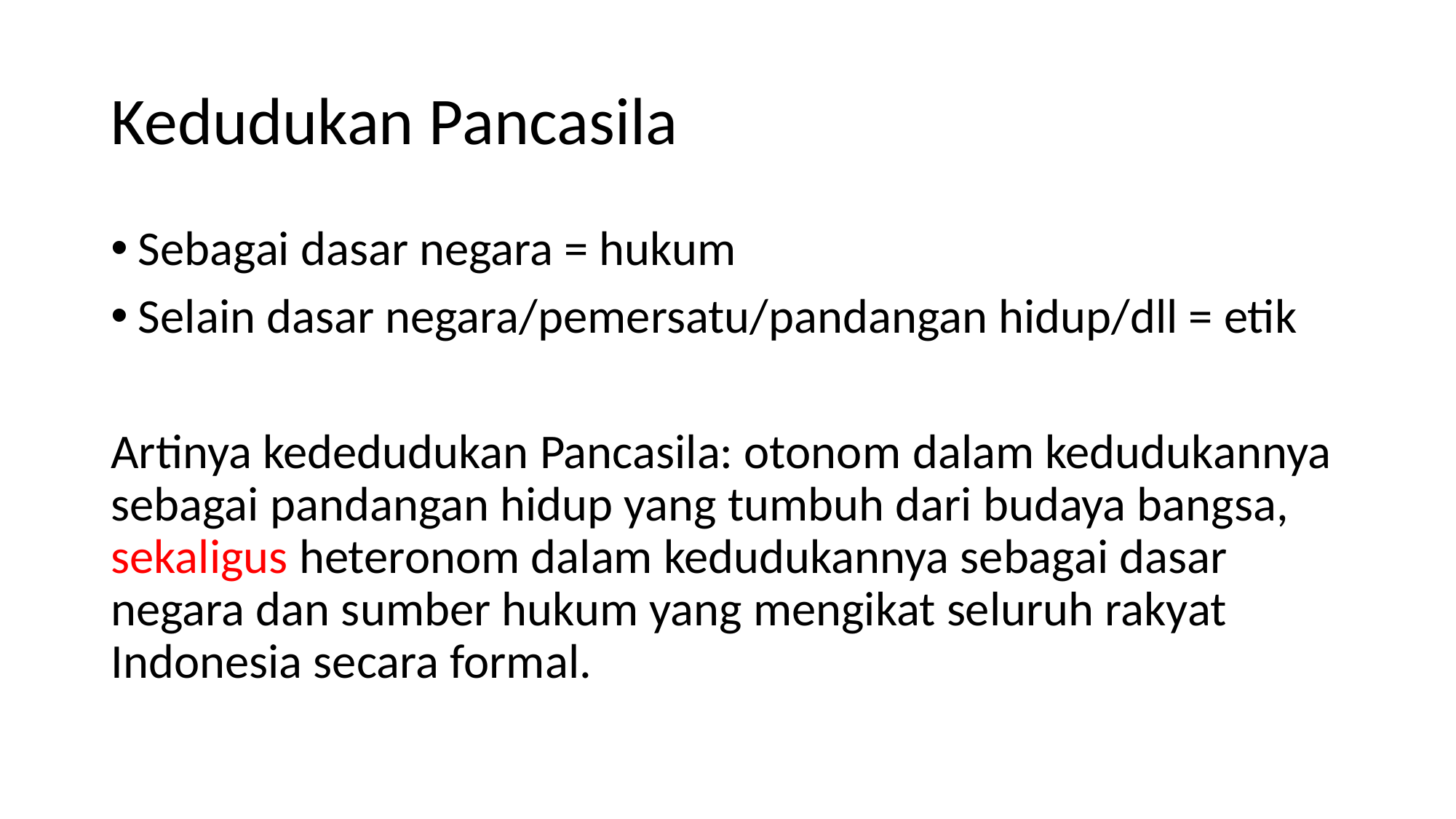

# Kedudukan Pancasila
Sebagai dasar negara = hukum
Selain dasar negara/pemersatu/pandangan hidup/dll = etik

Artinya kededudukan Pancasila: otonom dalam kedudukannya sebagai pandangan hidup yang tumbuh dari budaya bangsa, sekaligus heteronom dalam kedudukannya sebagai dasar negara dan sumber hukum yang mengikat seluruh rakyat Indonesia secara formal.